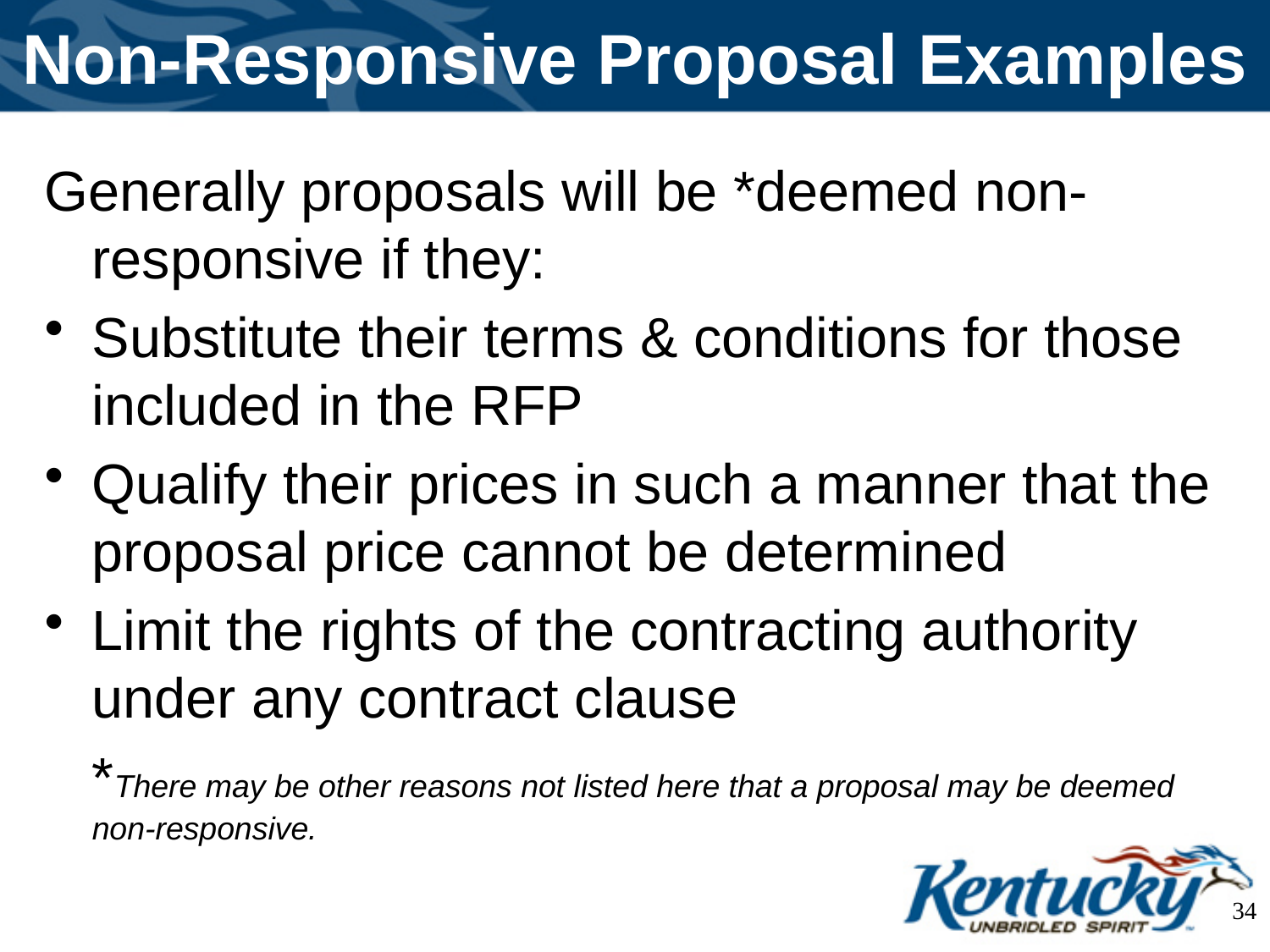

# Non-Responsive Proposal Examples
Generally proposals will be *deemed non-responsive if they:
Substitute their terms & conditions for those included in the RFP
Qualify their prices in such a manner that the proposal price cannot be determined
Limit the rights of the contracting authority under any contract clause
	*There may be other reasons not listed here that a proposal may be deemed non-responsive.
34